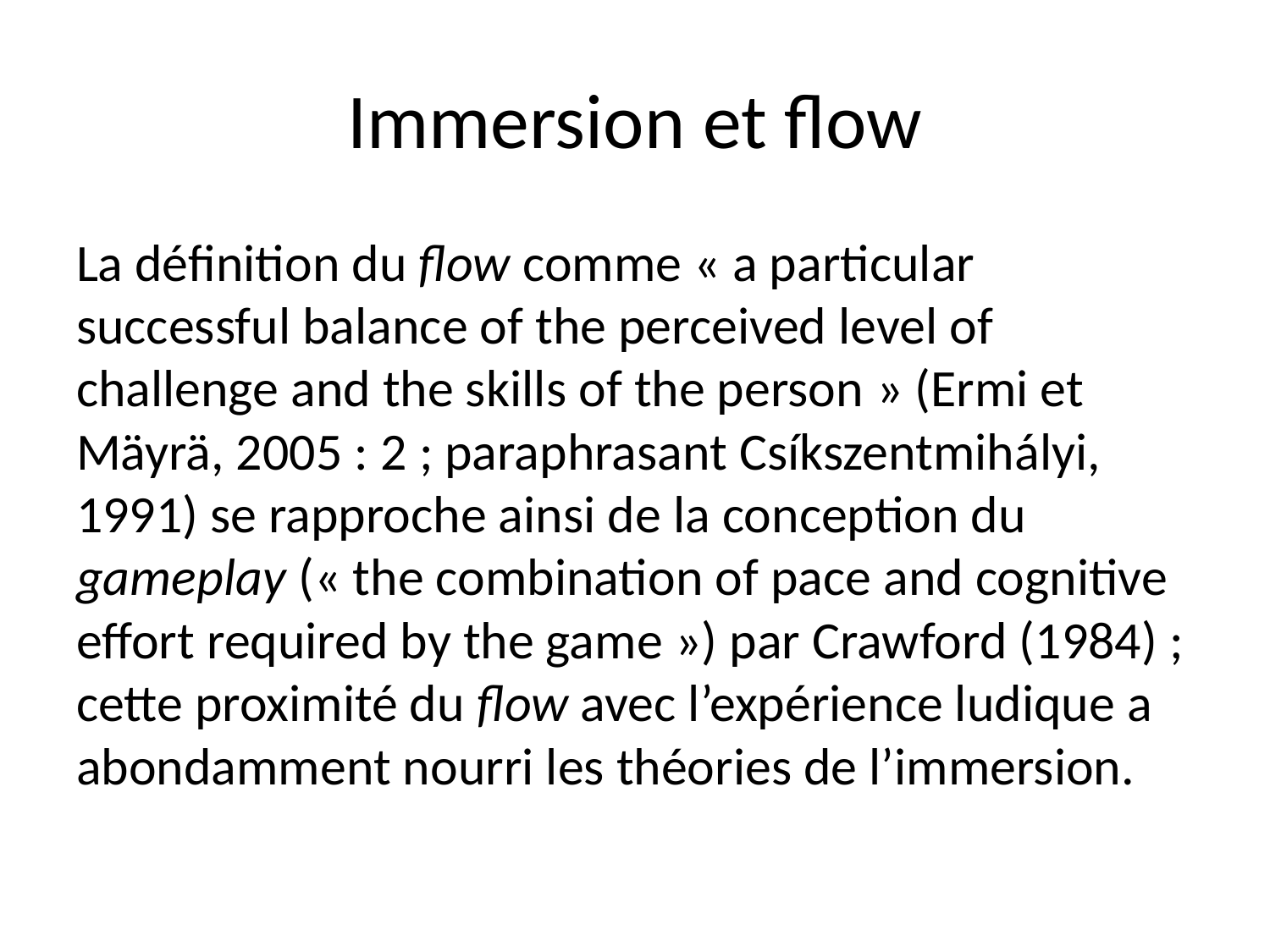

# Immersion et flow
La définition du flow comme « a particular successful balance of the perceived level of challenge and the skills of the person » (Ermi et Mäyrä, 2005 : 2 ; paraphrasant Csíkszentmihályi, 1991) se rapproche ainsi de la conception du gameplay (« the combination of pace and cognitive effort required by the game ») par Crawford (1984) ; cette proximité du flow avec l’expérience ludique a abondamment nourri les théories de l’immersion.